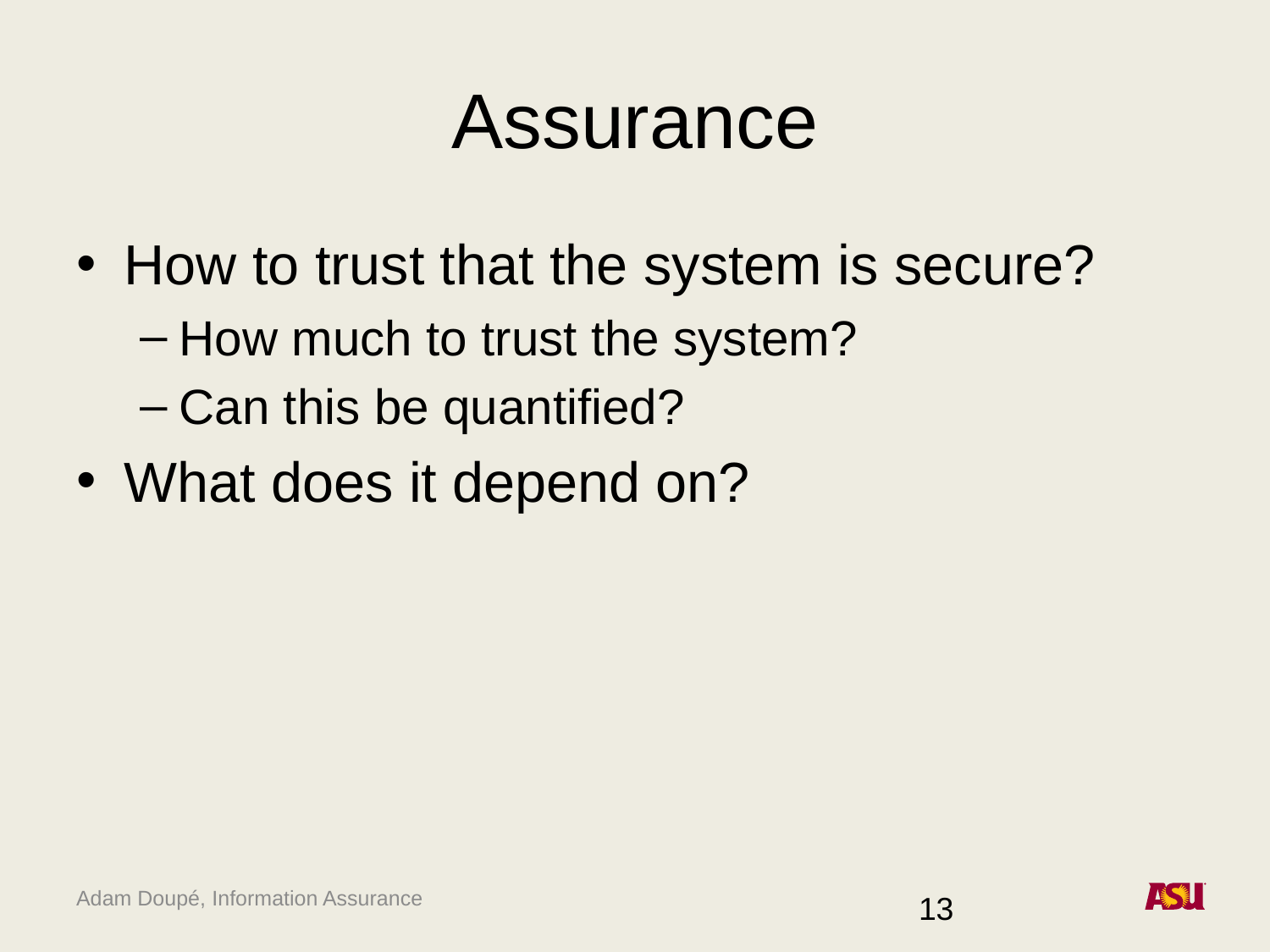

# Assurance
How to trust that the system is secure?
How much to trust the system?
Can this be quantified?
What does it depend on?
13